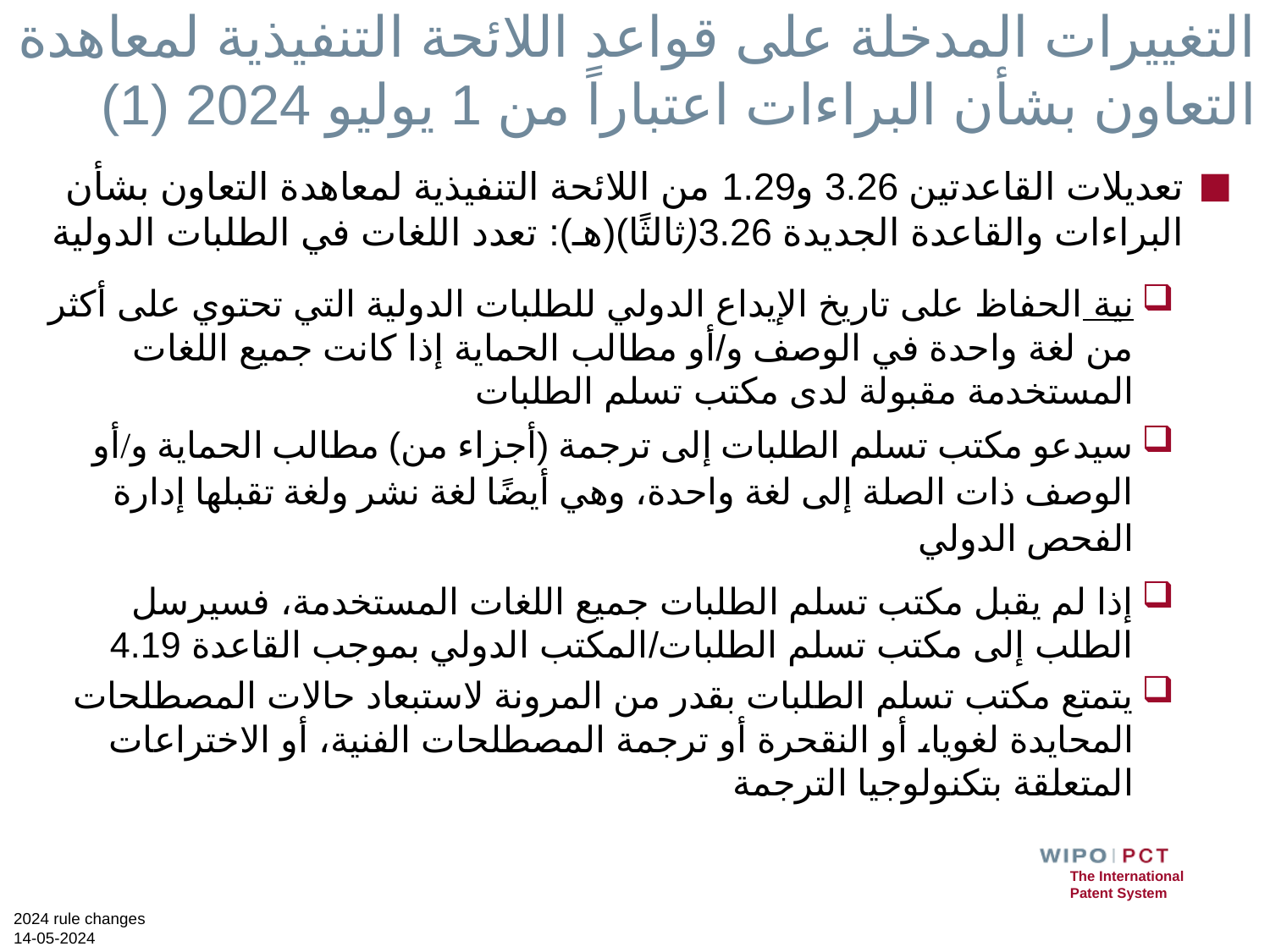

# التغييرات المدخلة على قواعد اللائحة التنفيذية لمعاهدة التعاون بشأن البراءات اعتباراً من 1 يوليو 2024 (1)
تعديلات القاعدتين 3.26 و1.29 من اللائحة التنفيذية لمعاهدة التعاون بشأن البراءات والقاعدة الجديدة 3.26(ثالثًا)(هـ): تعدد اللغات في الطلبات الدولية
نية الحفاظ على تاريخ الإيداع الدولي للطلبات الدولية التي تحتوي على أكثر من لغة واحدة في الوصف و/أو مطالب الحماية إذا كانت جميع اللغات المستخدمة مقبولة لدى مكتب تسلم الطلبات
سيدعو مكتب تسلم الطلبات إلى ترجمة (أجزاء من) مطالب الحماية و/أو الوصف ذات الصلة إلى لغة واحدة، وهي أيضًا لغة نشر ولغة تقبلها إدارة الفحص الدولي
إذا لم يقبل مكتب تسلم الطلبات جميع اللغات المستخدمة، فسيرسل الطلب إلى مكتب تسلم الطلبات/المكتب الدولي بموجب القاعدة 4.19
يتمتع مكتب تسلم الطلبات بقدر من المرونة لاستبعاد حالات المصطلحات المحايدة لغويا، أو النقحرة أو ترجمة المصطلحات الفنية، أو الاختراعات المتعلقة بتكنولوجيا الترجمة